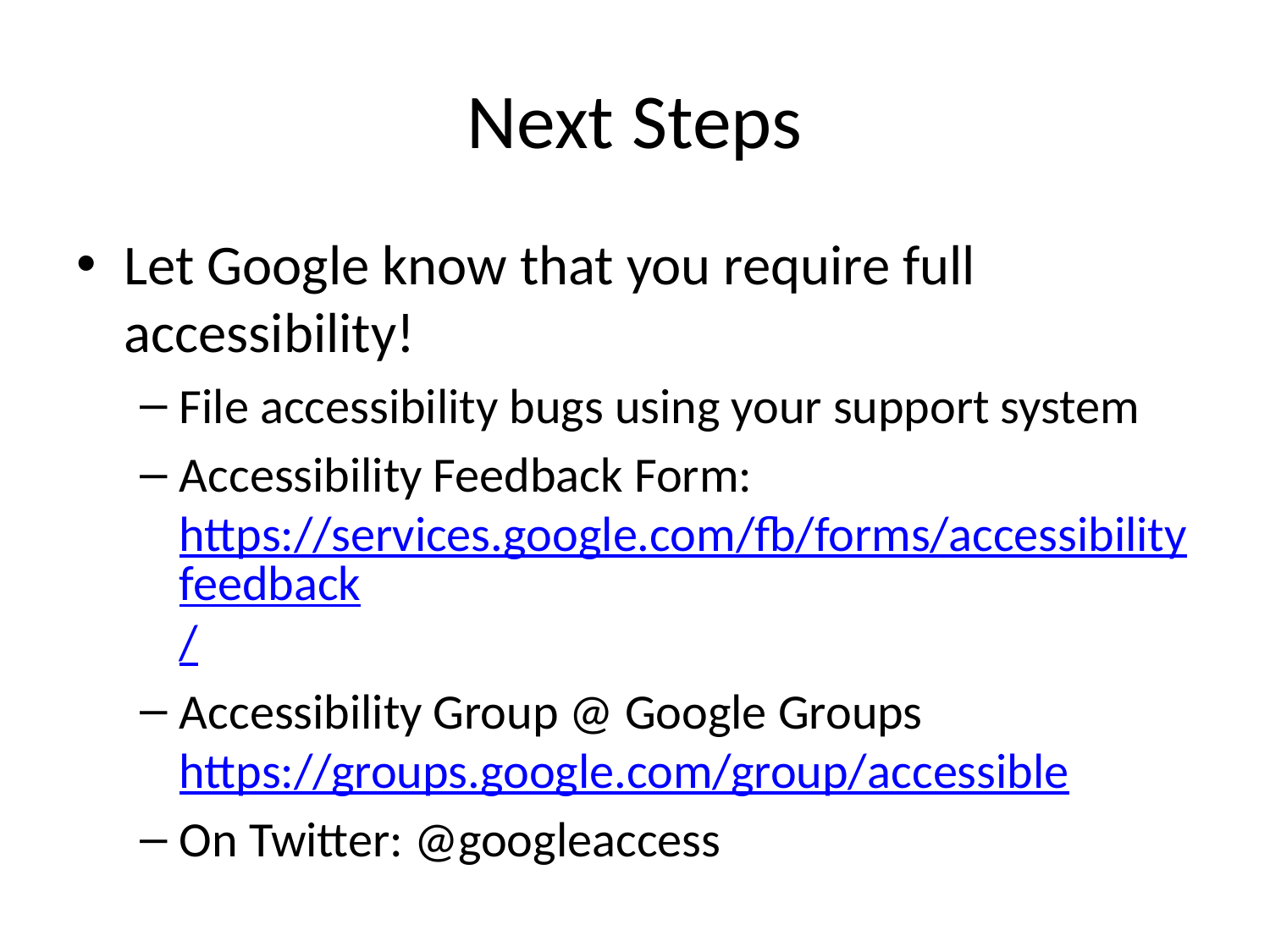

# Next Steps
Let Google know that you require full accessibility!
File accessibility bugs using your support system
Accessibility Feedback Form:
https://services.google.com/fb/forms/accessibilityfeedback/
Accessibility Group @ Google Groups
https://groups.google.com/group/accessible
On Twitter: @googleaccess